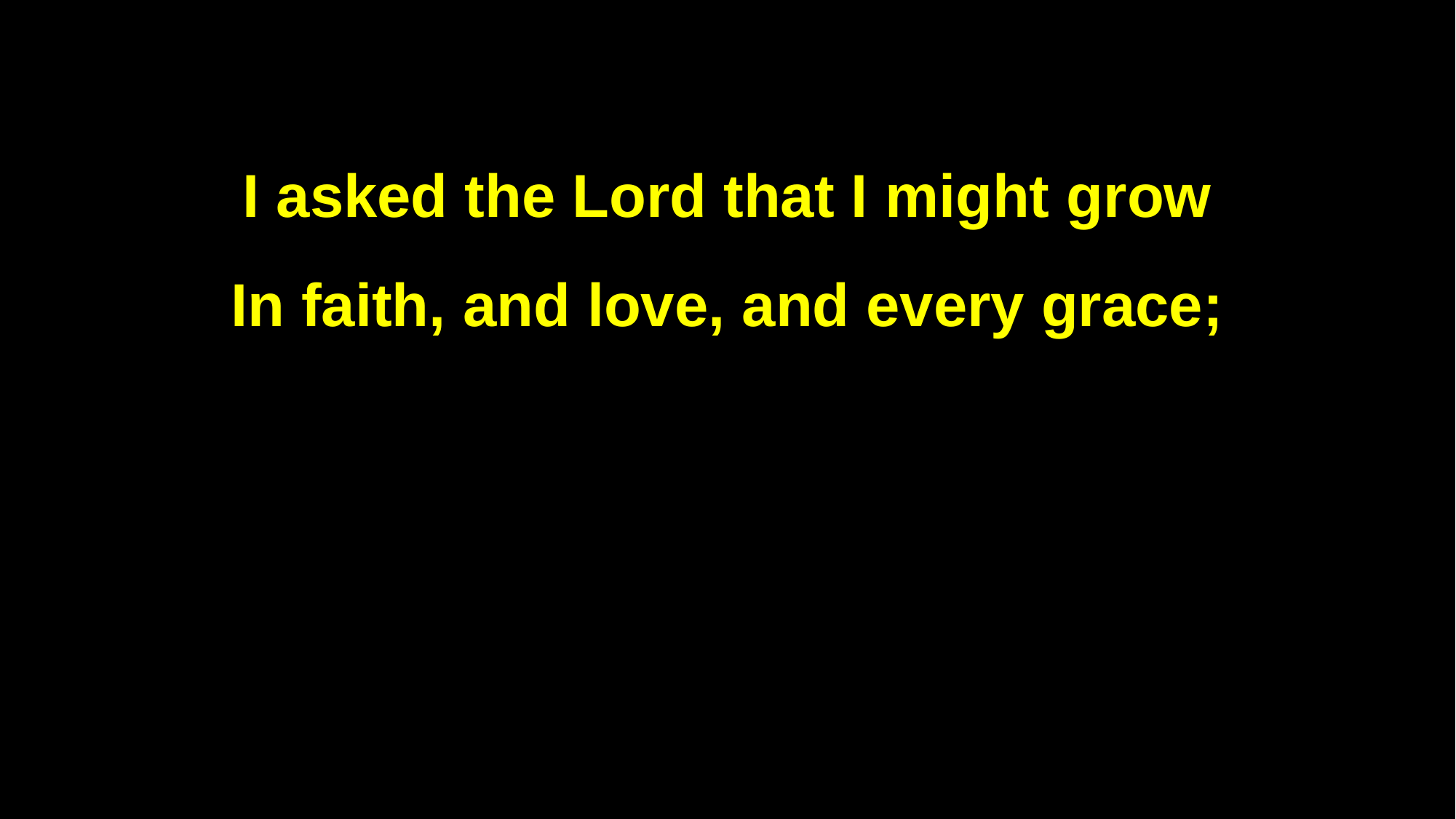

I asked the Lord that I might grow
In faith, and love, and every grace;